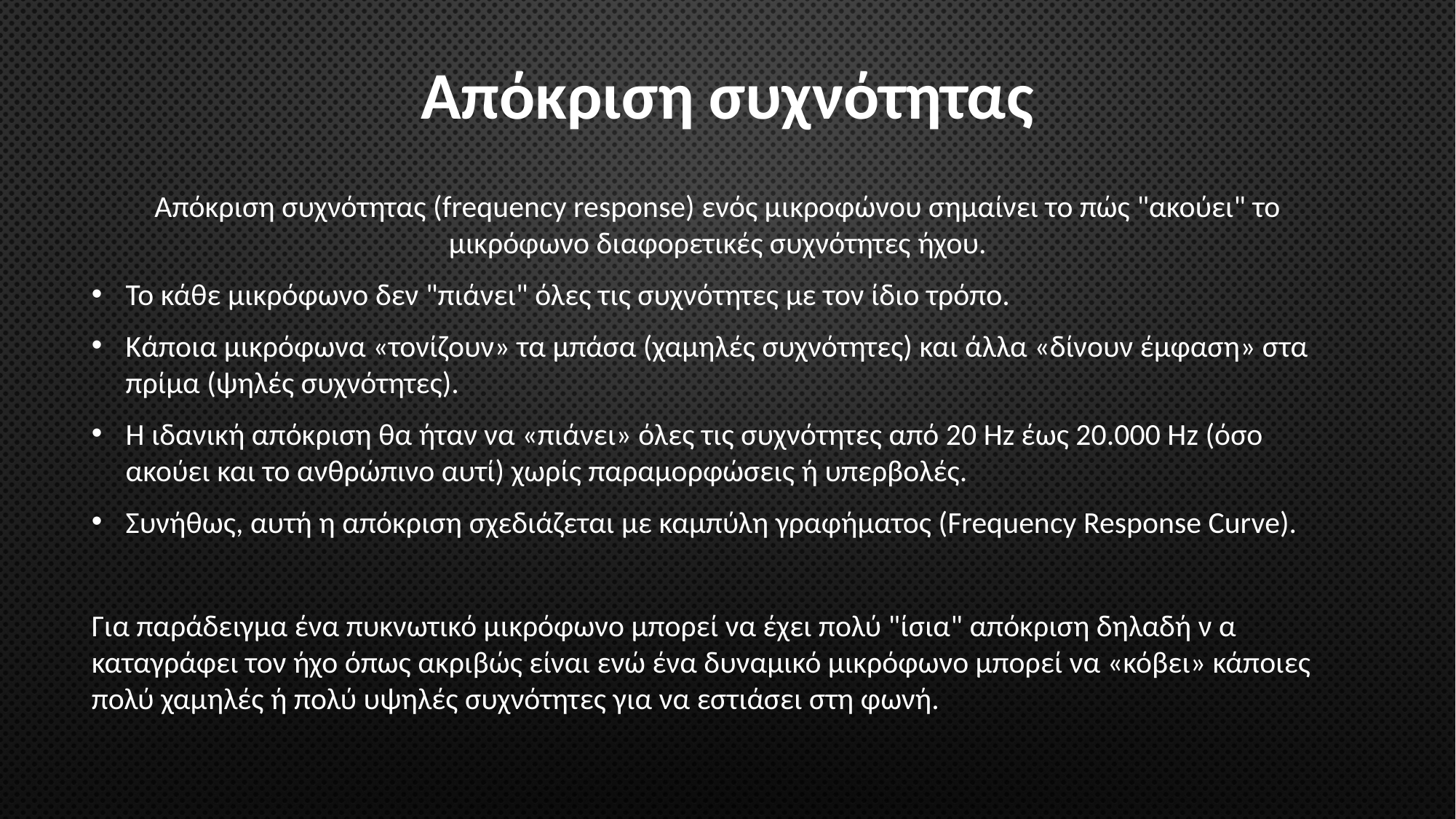

# Απόκριση συχνότητας
Απόκριση συχνότητας (frequency response) ενός μικροφώνου σημαίνει το πώς "ακούει" το μικρόφωνο διαφορετικές συχνότητες ήχου.
Το κάθε μικρόφωνο δεν "πιάνει" όλες τις συχνότητες με τον ίδιο τρόπο.
Κάποια μικρόφωνα «τονίζουν» τα μπάσα (χαμηλές συχνότητες) και άλλα «δίνουν έμφαση» στα πρίμα (ψηλές συχνότητες).
Η ιδανική απόκριση θα ήταν να «πιάνει» όλες τις συχνότητες από 20 Hz έως 20.000 Hz (όσο ακούει και το ανθρώπινο αυτί) χωρίς παραμορφώσεις ή υπερβολές.
Συνήθως, αυτή η απόκριση σχεδιάζεται με καμπύλη γραφήματος (Frequency Response Curve).

Για παράδειγμα ένα πυκνωτικό μικρόφωνο μπορεί να έχει πολύ "ίσια" απόκριση δηλαδή ν α καταγράφει τον ήχο όπως ακριβώς είναι ενώ ένα δυναμικό μικρόφωνο μπορεί να «κόβει» κάποιες πολύ χαμηλές ή πολύ υψηλές συχνότητες για να εστιάσει στη φωνή.